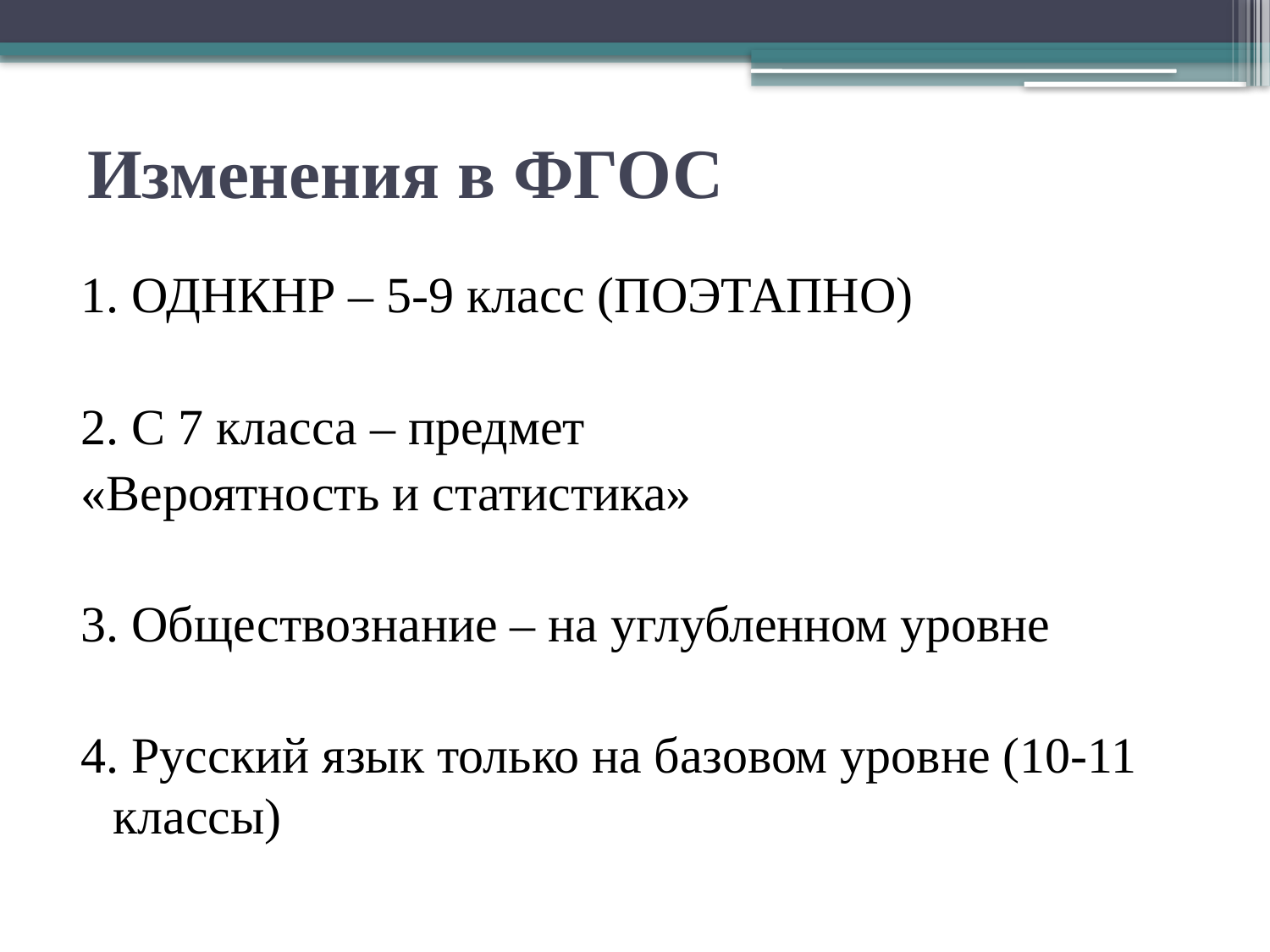

# Изменения в ФГОС
1. ОДНКНР – 5-9 класс (ПОЭТАПНО)

2. С 7 класса – предмет
«Вероятность и статистика»

3. Обществознание – на углубленном уровне

4. Русский язык только на базовом уровне (10-11 классы)